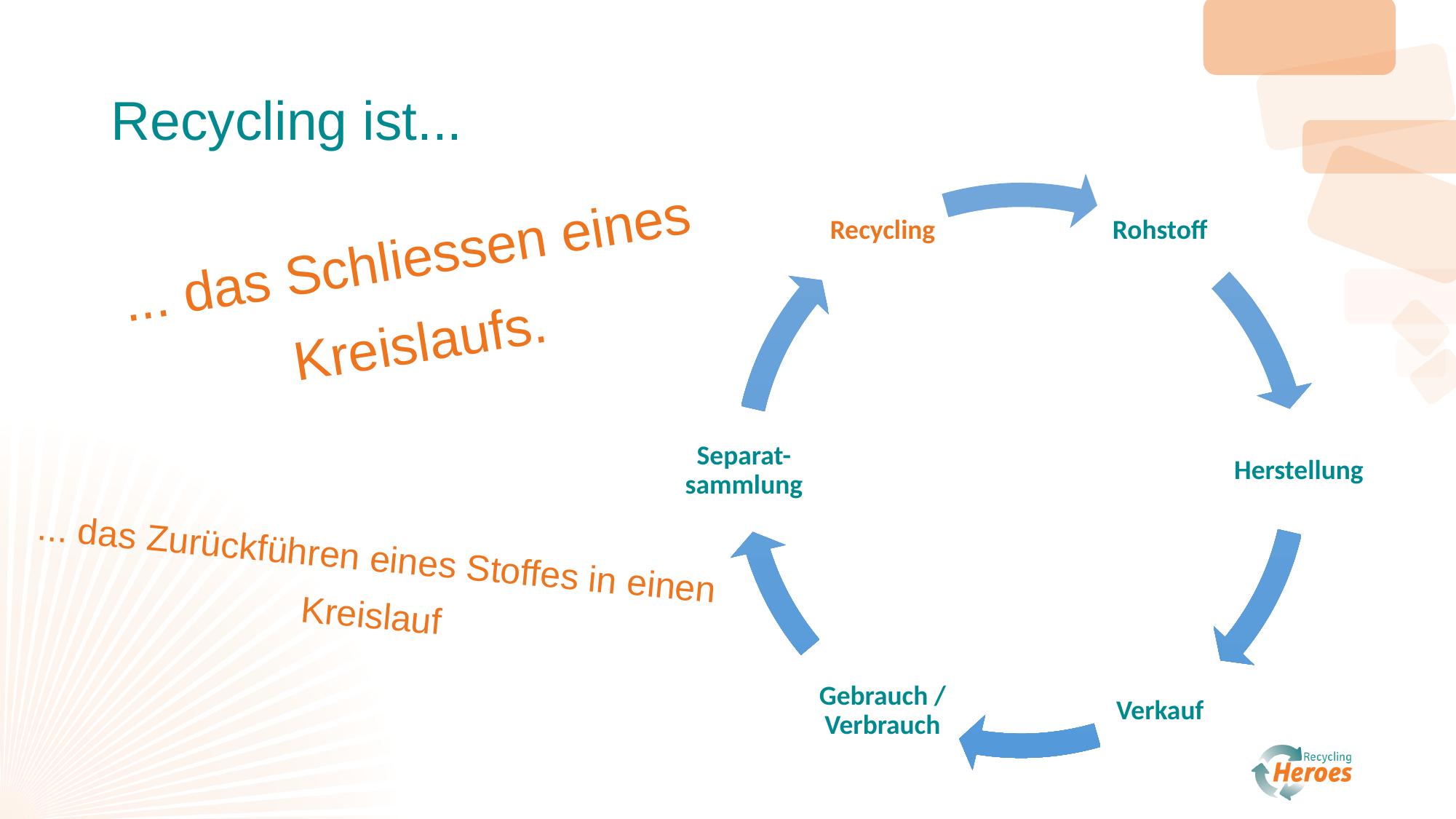

# Recycling ist...
... das Schliessen eines Kreislaufs.
Rohstoff
Herstellung
Verkauf
Gebrauch / Verbrauch
Separat-sammlung
Recycling
... das Zurückführen eines Stoffes in einen Kreislauf